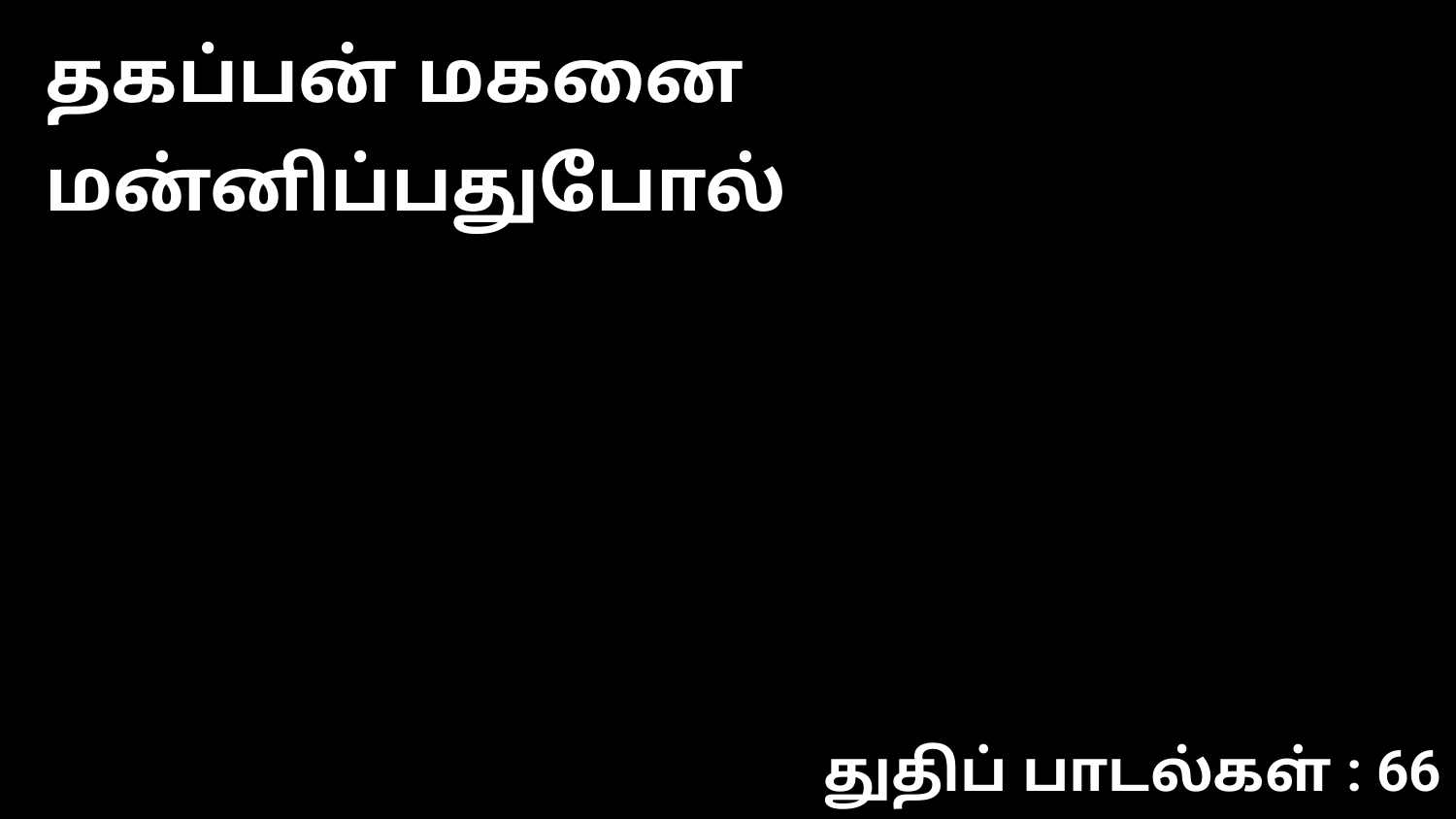

தகப்பன் மகனை மன்னிப்பதுபோல்
துதிப் பாடல்கள் : 66